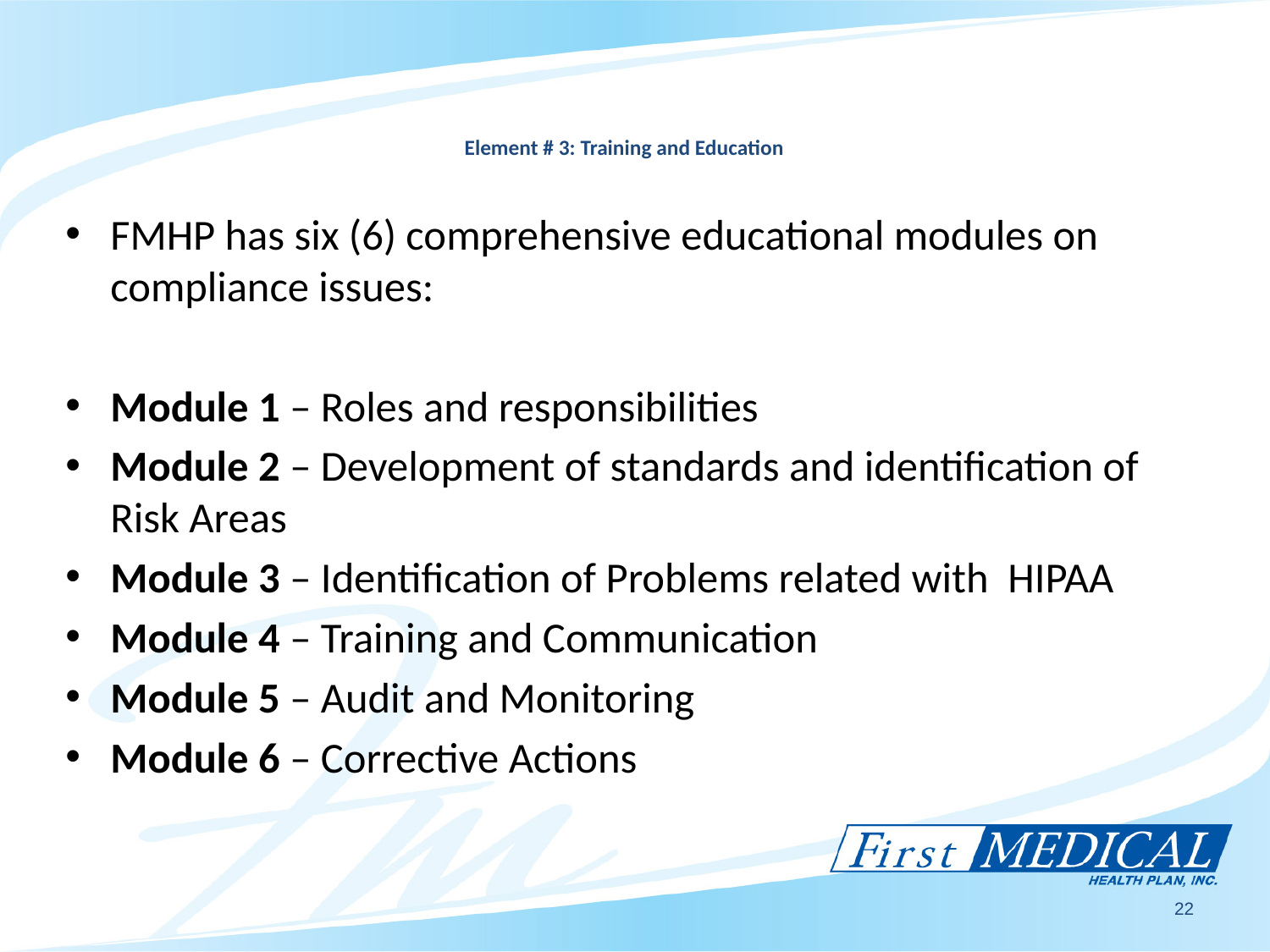

# Element # 3: Training and Education
FMHP has six (6) comprehensive educational modules on compliance issues:

Module 1 – Roles and responsibilities
Module 2 – Development of standards and identification of 		  Risk Areas
Module 3 – Identification of Problems related with  HIPAA
Module 4 – Training and Communication
Module 5 – Audit and Monitoring
Module 6 – Corrective Actions

22